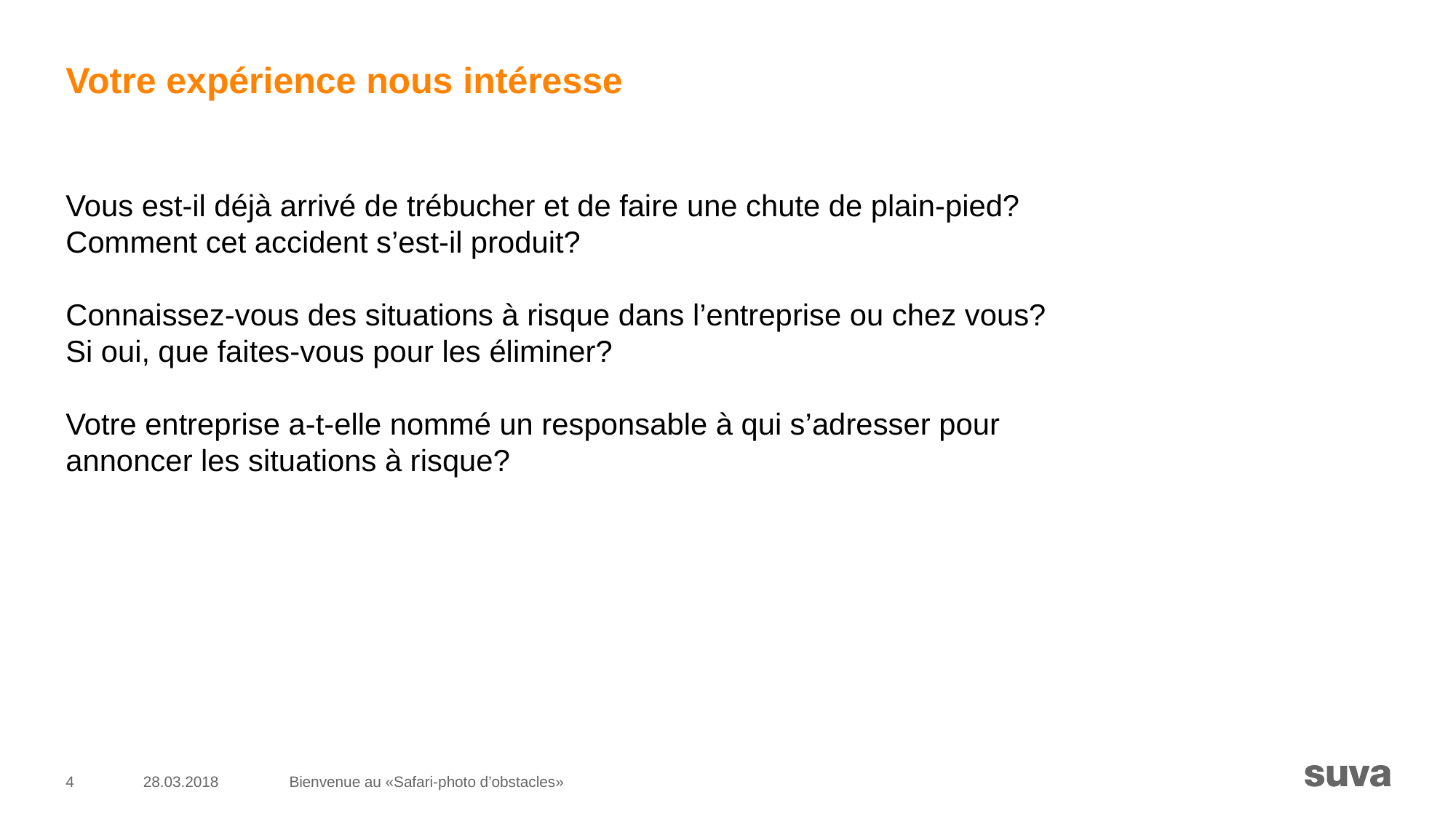

# Votre expérience nous intéresse
Vous est-il déjà arrivé de trébucher et de faire une chute de plain-pied?
Comment cet accident s’est-il produit?

Connaissez-vous des situations à risque dans l’entreprise ou chez vous?
Si oui, que faites-vous pour les éliminer?

Votre entreprise a-t-elle nommé un responsable à qui s’adresser pour
annoncer les situations à risque?
4
28.03.2018
Bienvenue au «Safari-photo d’obstacles»